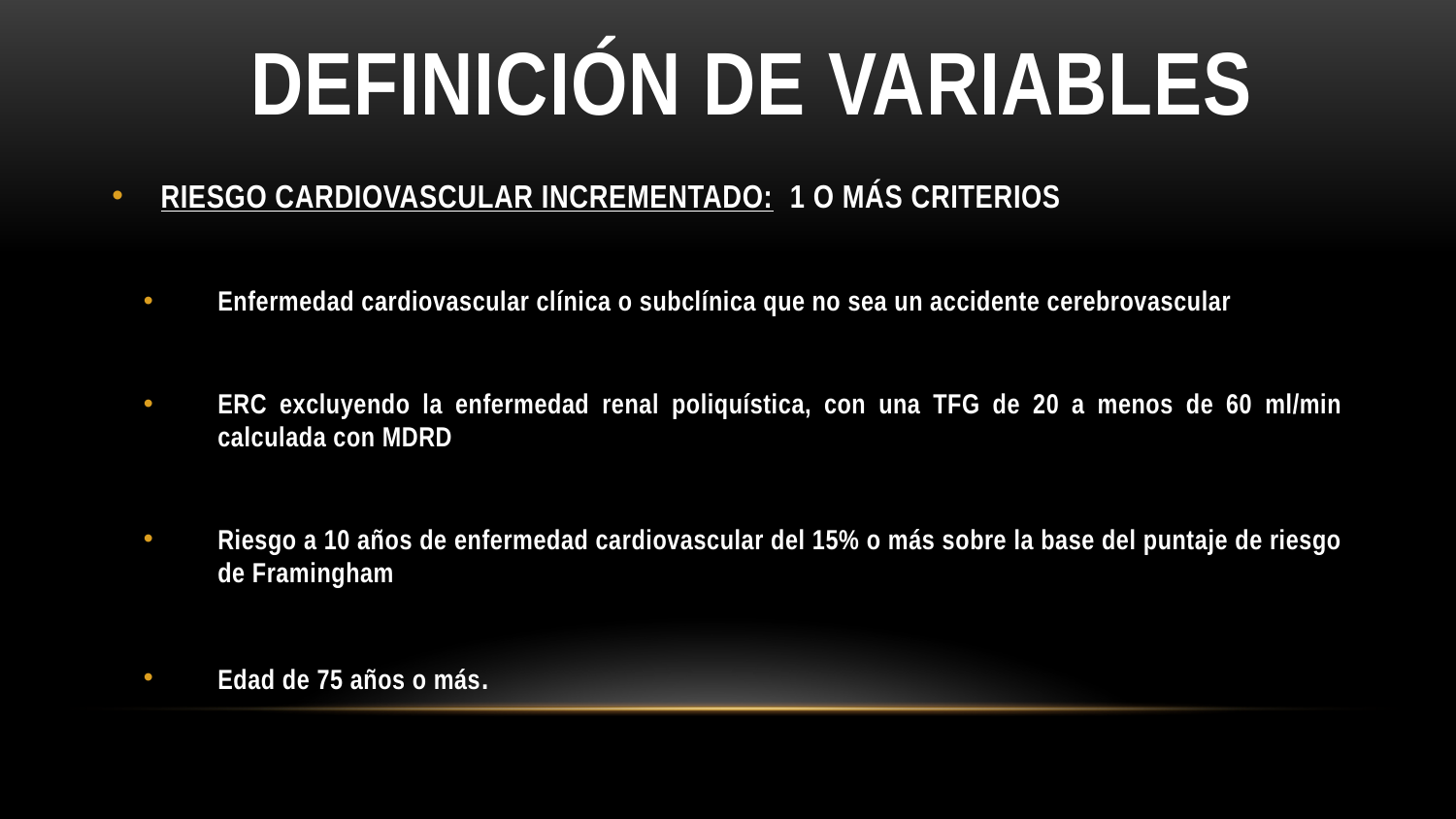

Definición de variables
RIESGO CARDIOVASCULAR INCREMENTADO:  1 O MÁS CRITERIOS

Enfermedad cardiovascular clínica o subclínica que no sea un accidente cerebrovascular

ERC excluyendo la enfermedad renal poliquística, con una TFG de 20 a menos de 60 ml/min calculada con MDRD

Riesgo a 10 años de enfermedad cardiovascular del 15% o más sobre la base del puntaje de riesgo de Framingham

Edad de 75 años o más.